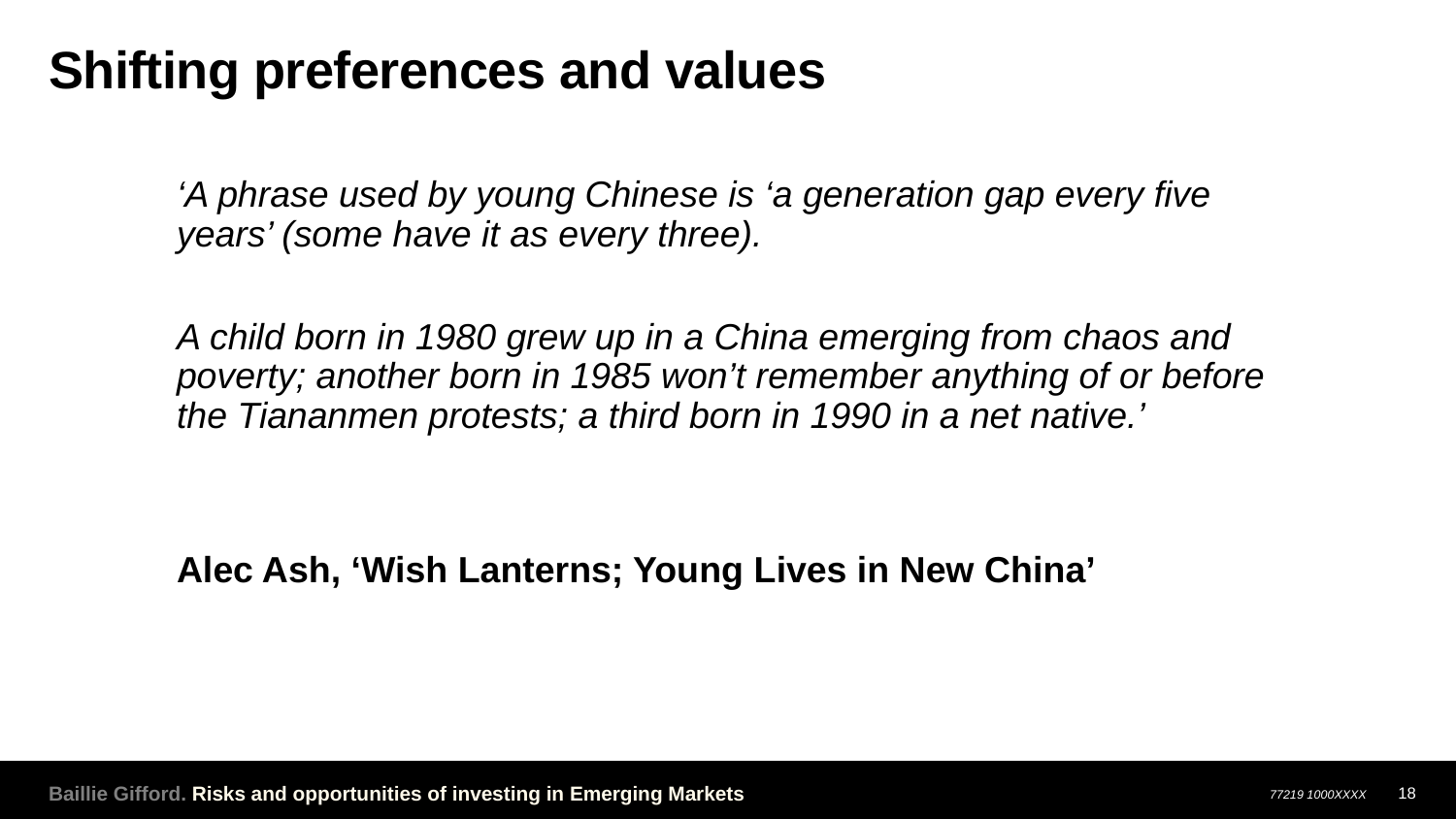

# Shifting preferences and values
‘A phrase used by young Chinese is ‘a generation gap every five years’ (some have it as every three).

A child born in 1980 grew up in a China emerging from chaos and poverty; another born in 1985 won’t remember anything of or before the Tiananmen protests; a third born in 1990 in a net native.’

Alec Ash, ‘Wish Lanterns; Young Lives in New China’
18